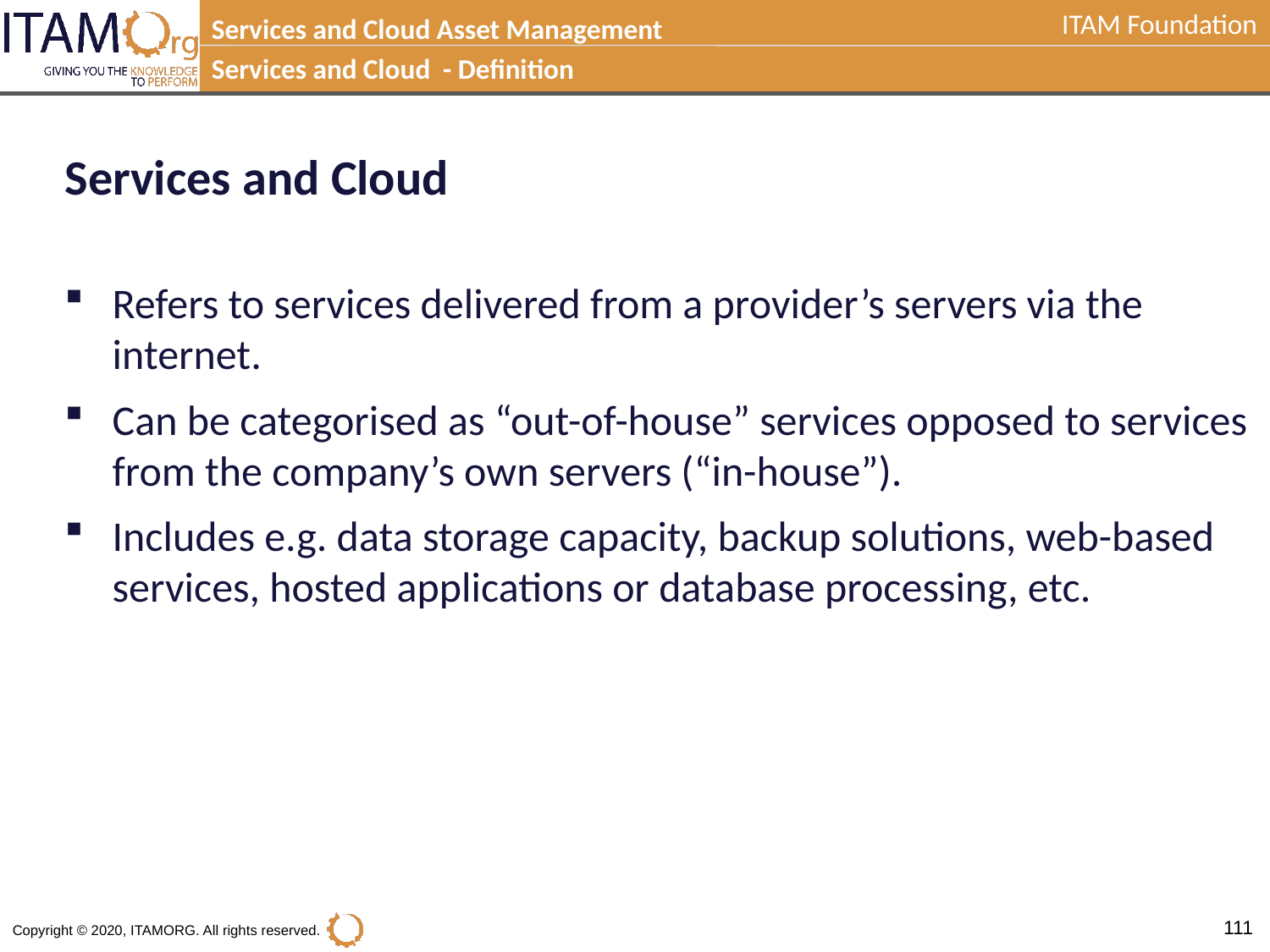

Services and Cloud Asset Management
Services and Cloud  - Definition

Services and Cloud

Refers to services delivered from a provider’s servers via the internet.
Can be categorised as “out-of-house” services opposed to services from the company’s own servers (“in-house”).
Includes e.g. data storage capacity, backup solutions, web-based services, hosted applications or database processing, etc.